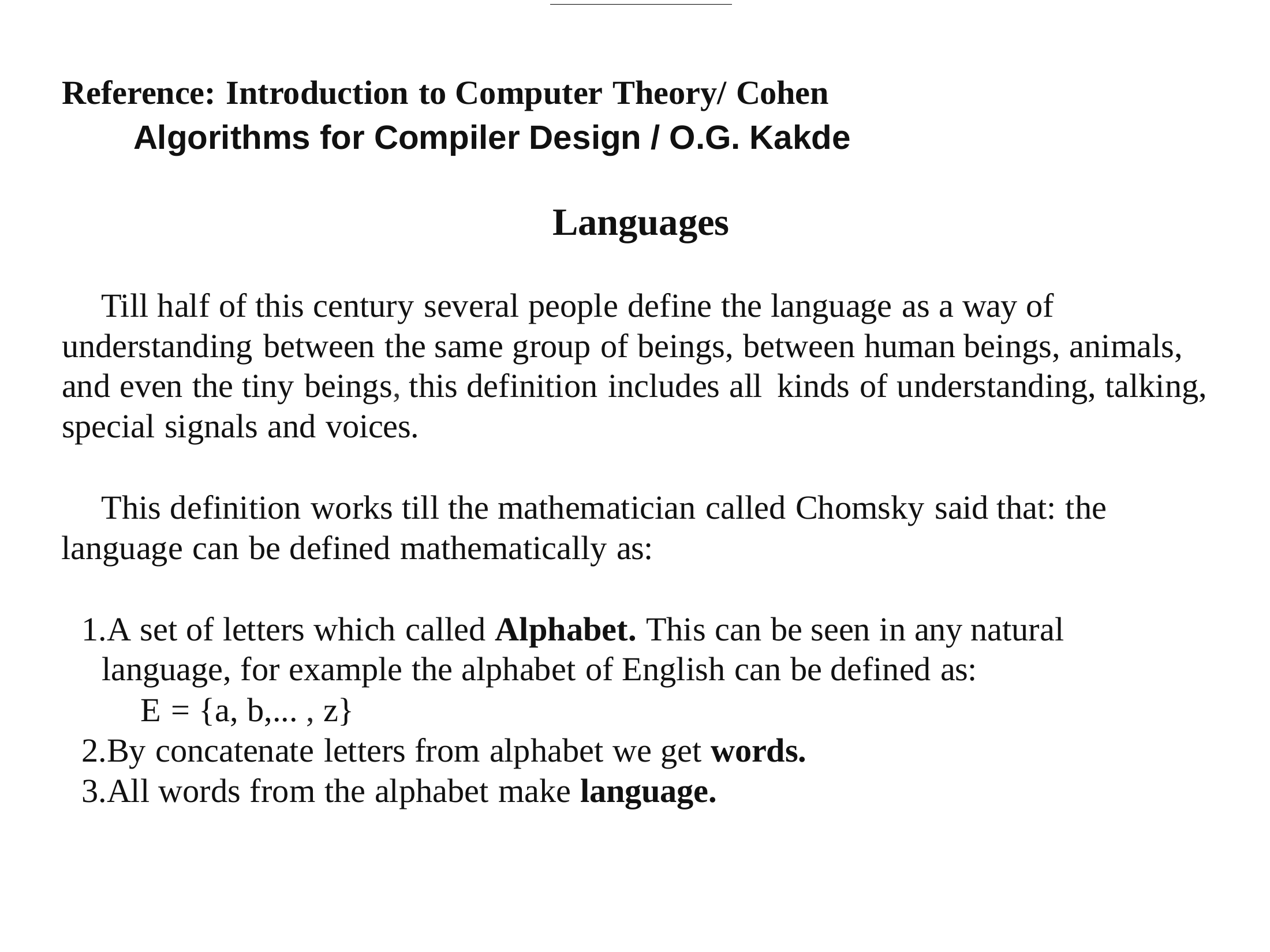

Reference: Introduction to Computer Theory/ Cohen
Algorithms for Compiler Design / O.G. Kakde

Languages

Till half of this century several people define the language as a way of understanding between the same group of beings, between human beings, animals, and even the tiny beings, this definition includes all kinds of understanding, talking, special signals and voices.

This definition works till the mathematician called Chomsky said that: the language can be defined mathematically as:

A set of letters which called Alphabet. This can be seen in any natural language, for example the alphabet of English can be defined as:
E = {a, b,... , z}
By concatenate letters from alphabet we get words.
All words from the alphabet make language.